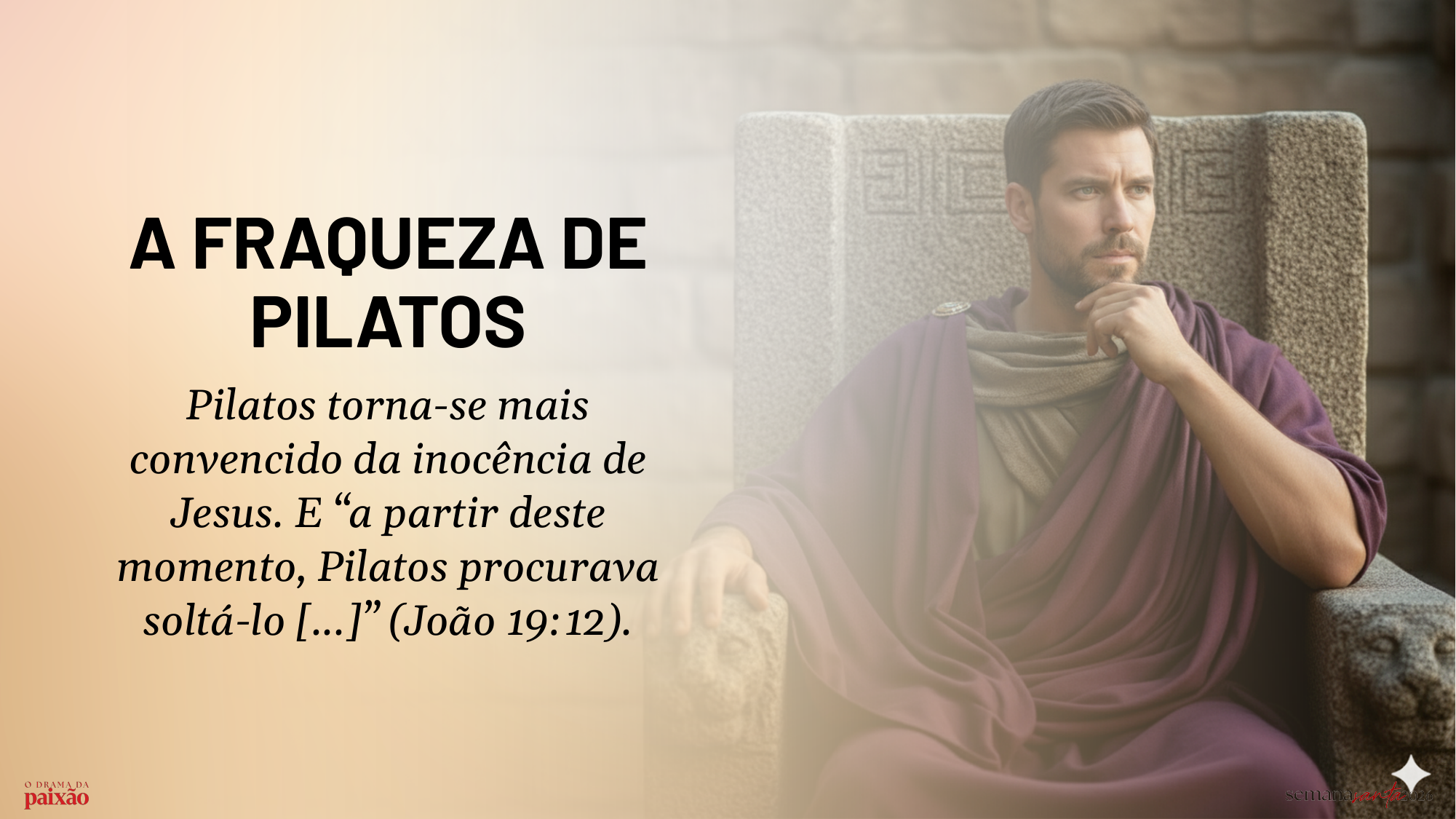

A FRAQUEZA DE PILATOS
Pilatos torna-se mais convencido da inocência de Jesus. E “a partir deste momento, Pilatos procurava soltá-lo [...]” (João 19:12).